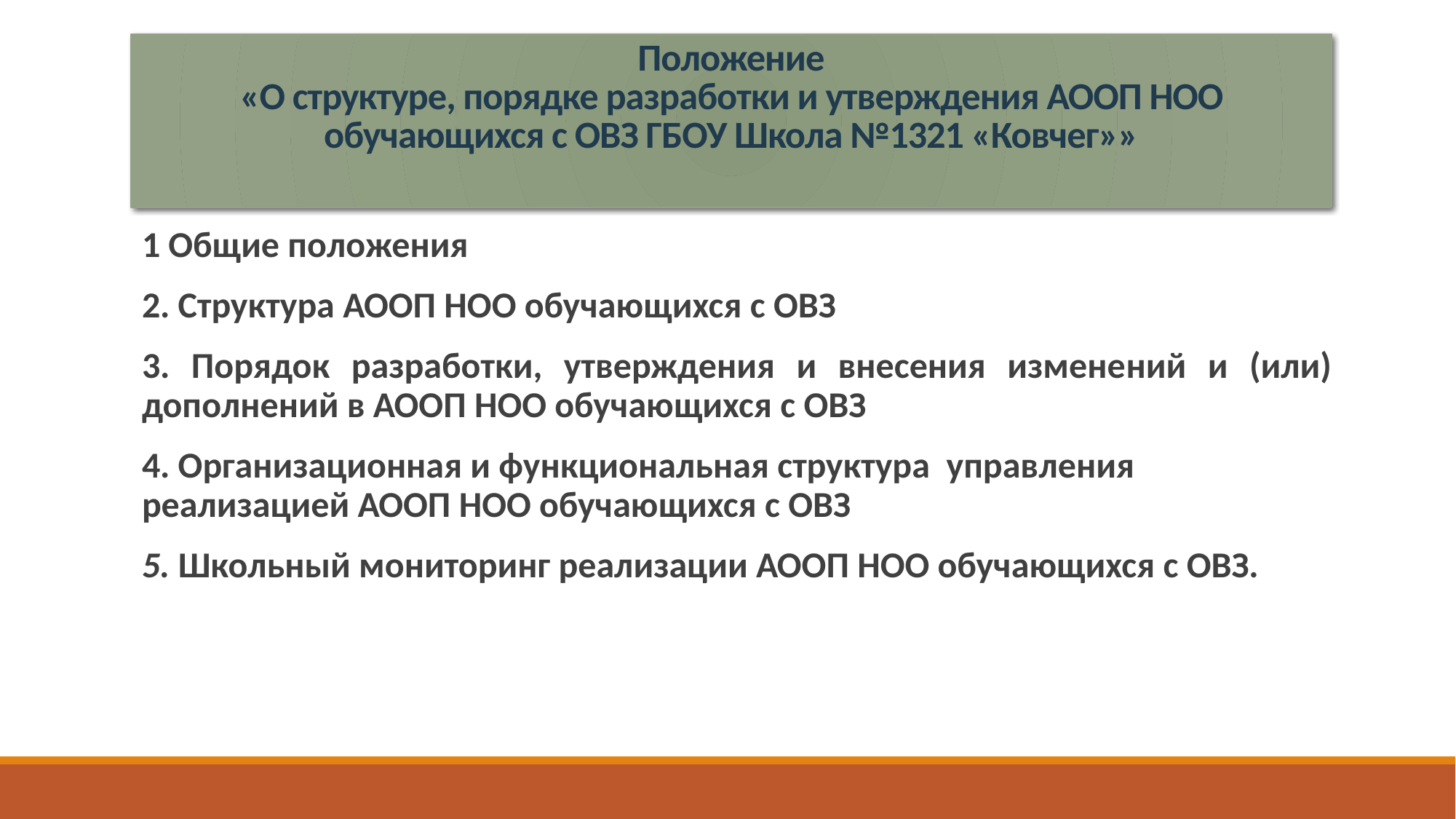

# Положение «О структуре, порядке разработки и утверждения АООП НОО обучающихся с ОВЗ ГБОУ Школа №1321 «Ковчег»»
1 Общие положения
2. Структура АООП НОО обучающихся с ОВЗ
3. Порядок разработки, утверждения и внесения измене­ний и (или) дополнений в АООП НОО обучающихся с ОВЗ
4. Организационная и функциональная структура  управ­ления реализацией АООП НОО обучающихся с ОВЗ
5. Школьный мониторинг реализации АООП НОО обучающихся с ОВЗ.